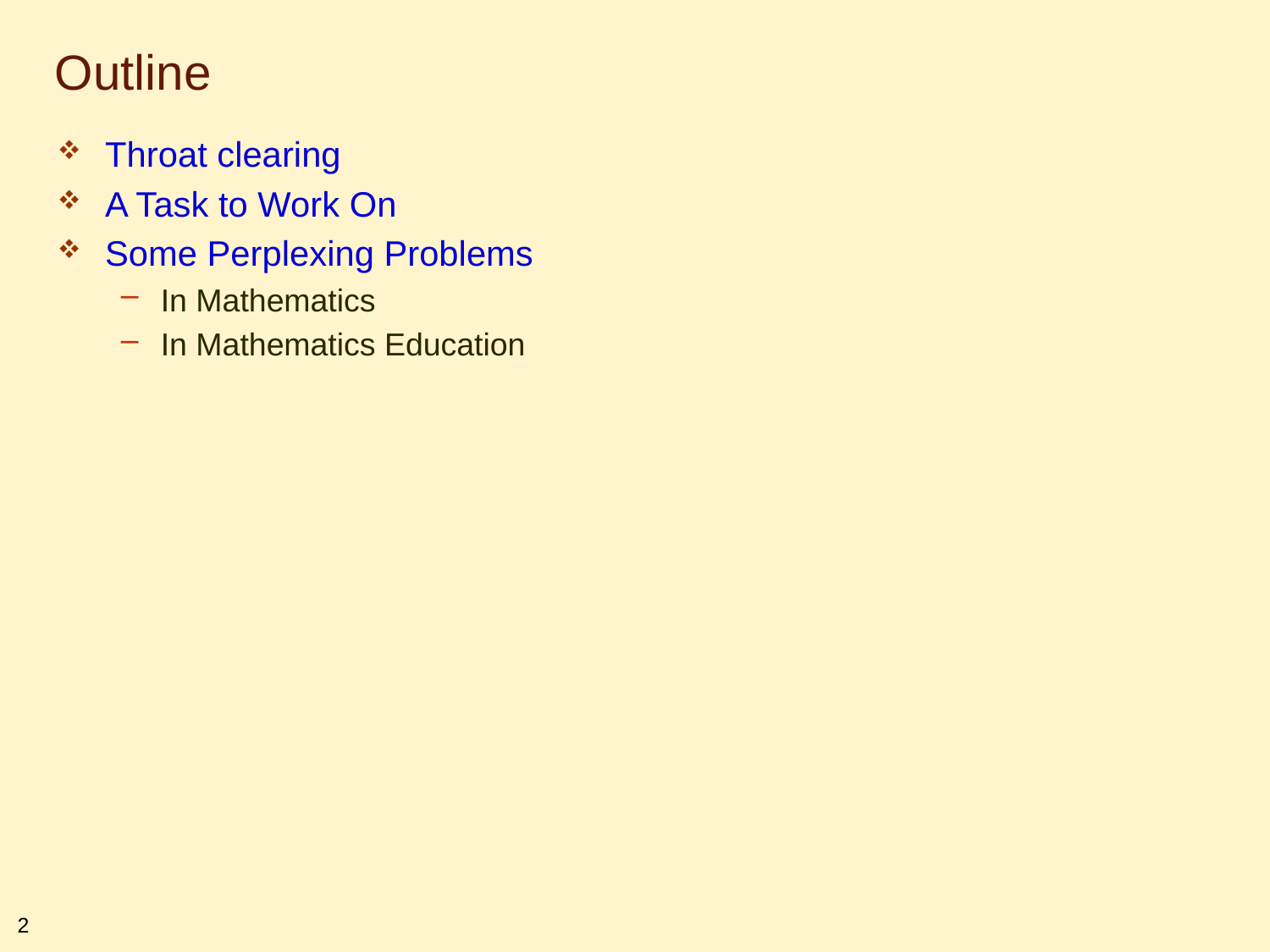

# Outline
Throat clearing
A Task to Work On
Some Perplexing Problems
In Mathematics
In Mathematics Education